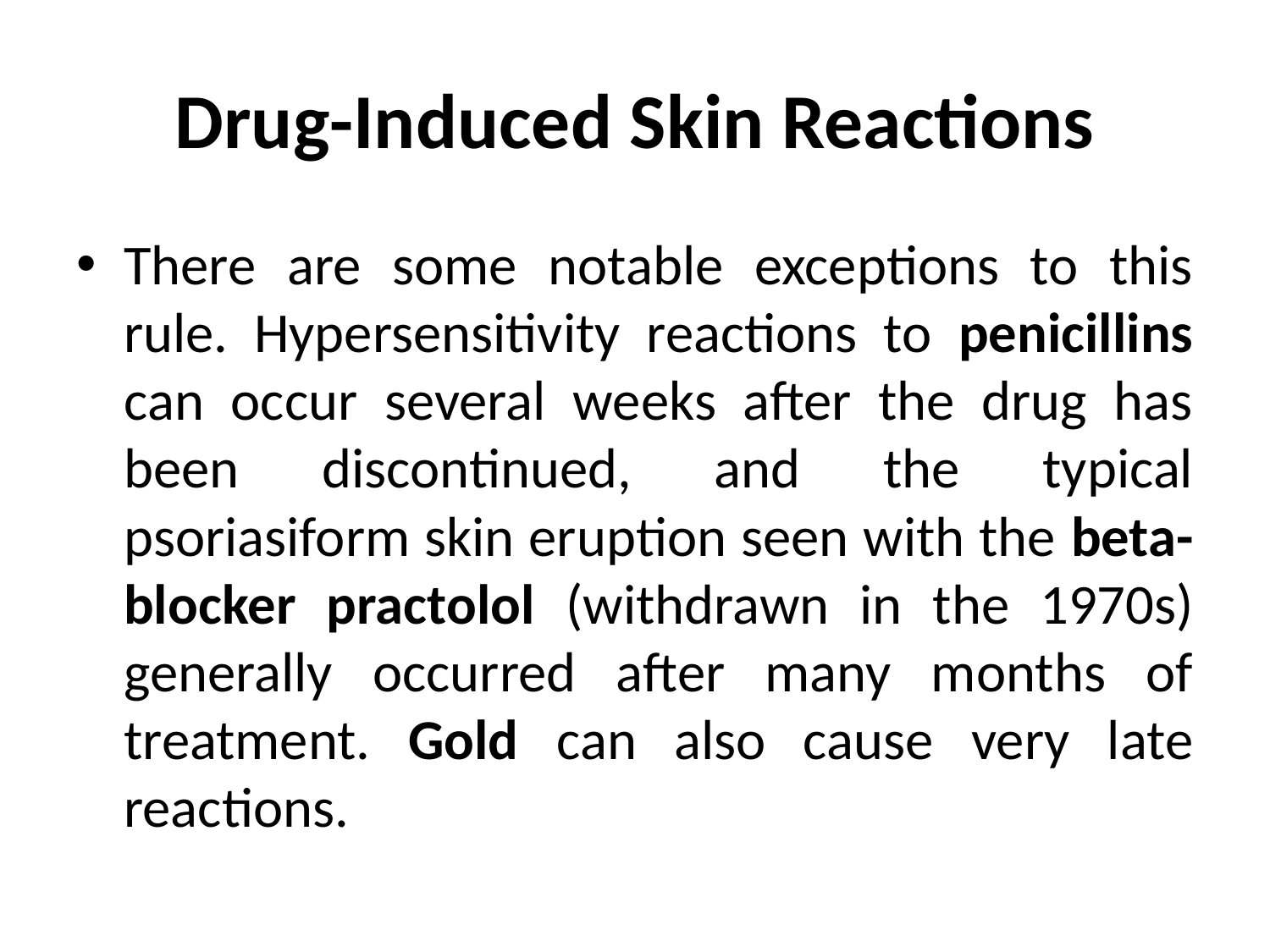

# Drug-Induced Skin Reactions
There are some notable exceptions to this rule. Hypersensitivity reactions to penicillins can occur several weeks after the drug has been discontinued, and the typical psoriasiform skin eruption seen with the beta-blocker practolol (withdrawn in the 1970s) generally occurred after many months of treatment. Gold can also cause very late reactions.